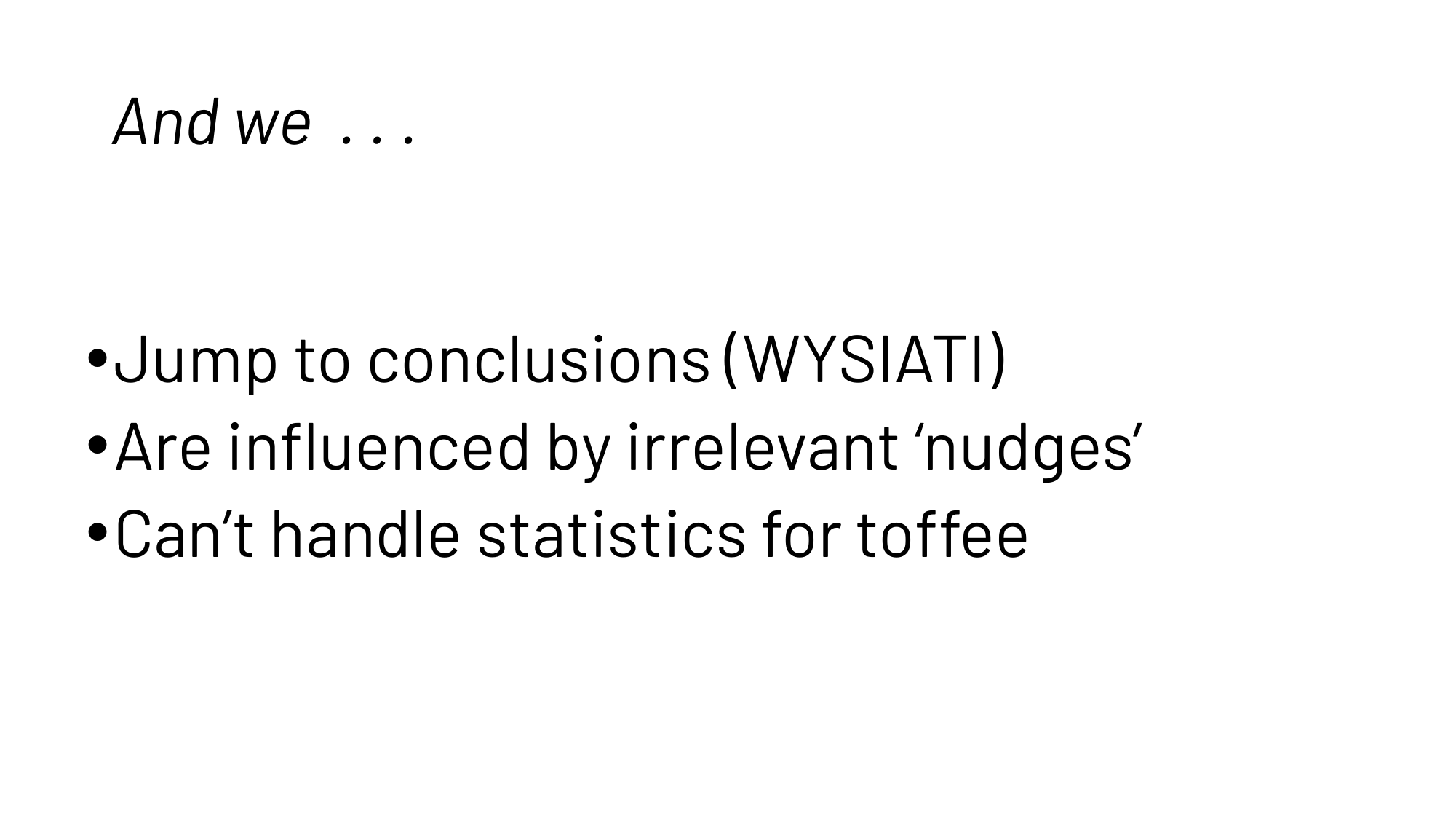

# And we  . . .

Jump to conclusions (WYSIATI)
Are influenced by irrelevant ‘nudges’
Can’t handle statistics for toffee